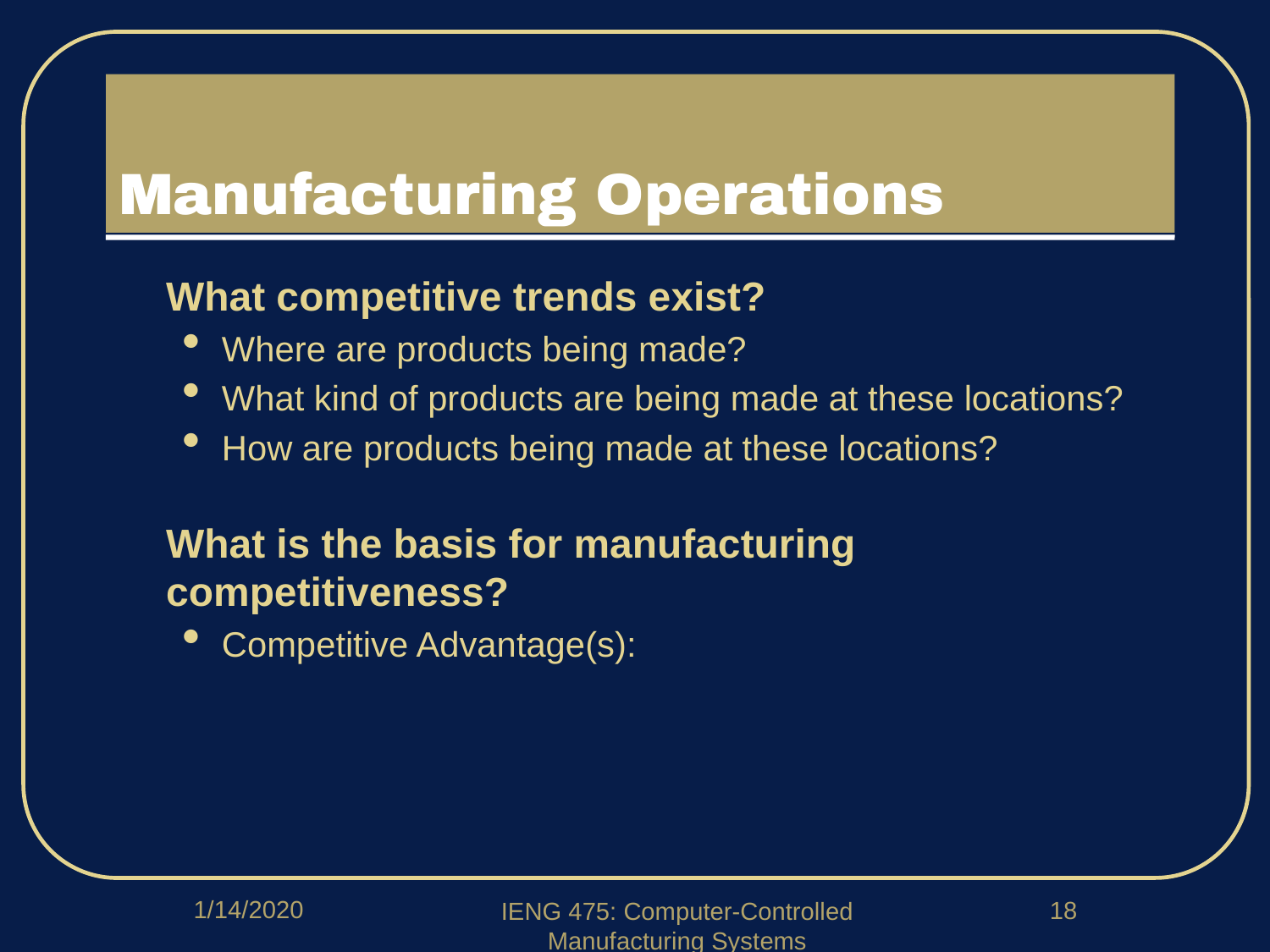

# Manufacturing Operations
What competitive trends exist?
Where are products being made?
What kind of products are being made at these locations?
How are products being made at these locations?

What is the basis for manufacturing competitiveness?
Competitive Advantage(s):

1/14/2020
18
IENG 475: Computer-Controlled Manufacturing Systems